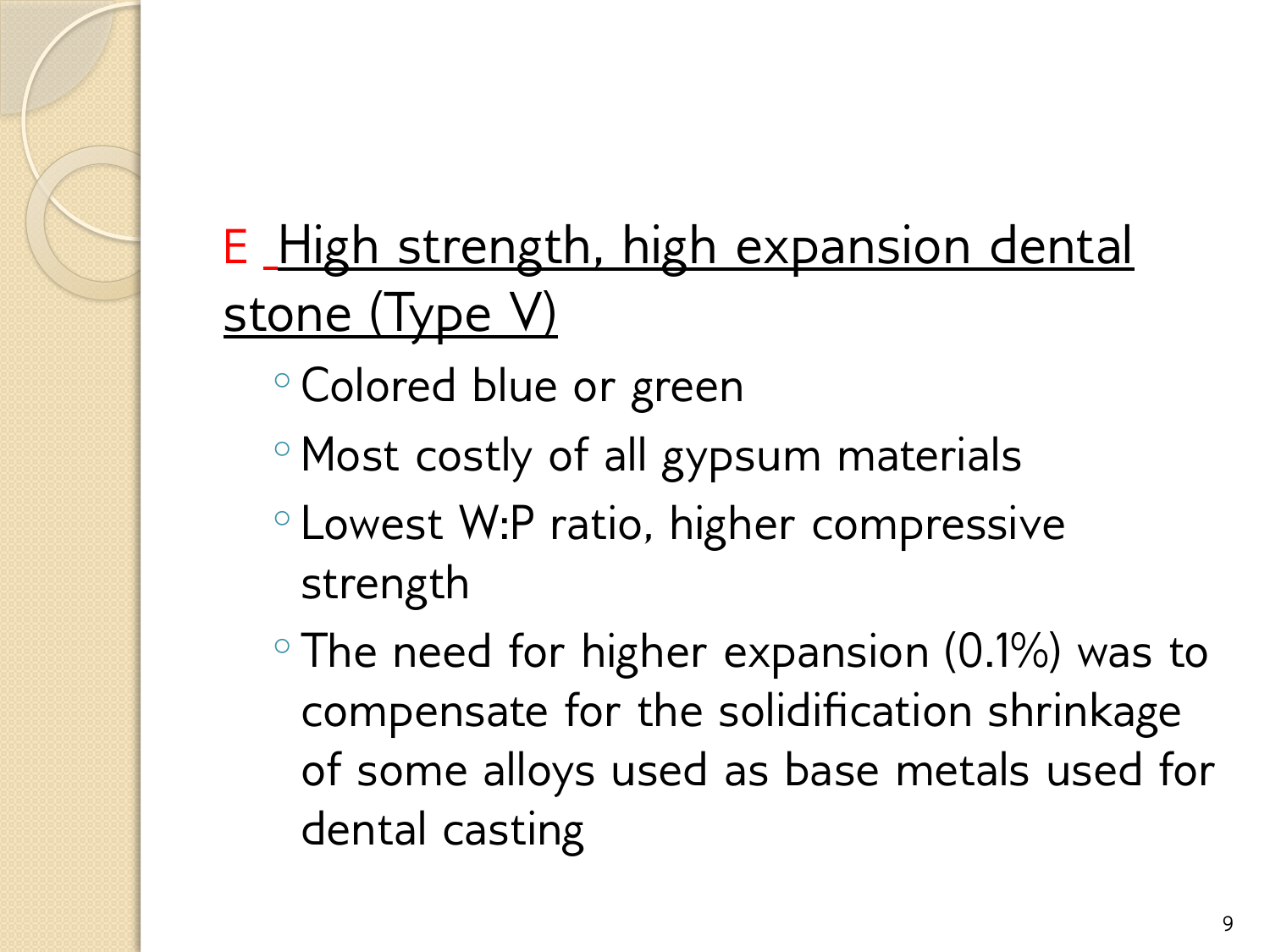

E  High strength, high expansion dental stone (Type V)
Colored blue or green
Most costly of all gypsum materials
Lowest W:P ratio, higher compressive strength
The need for higher expansion (0.1%) was to compensate for the solidification shrinkage of some alloys used as base metals used for dental casting
9